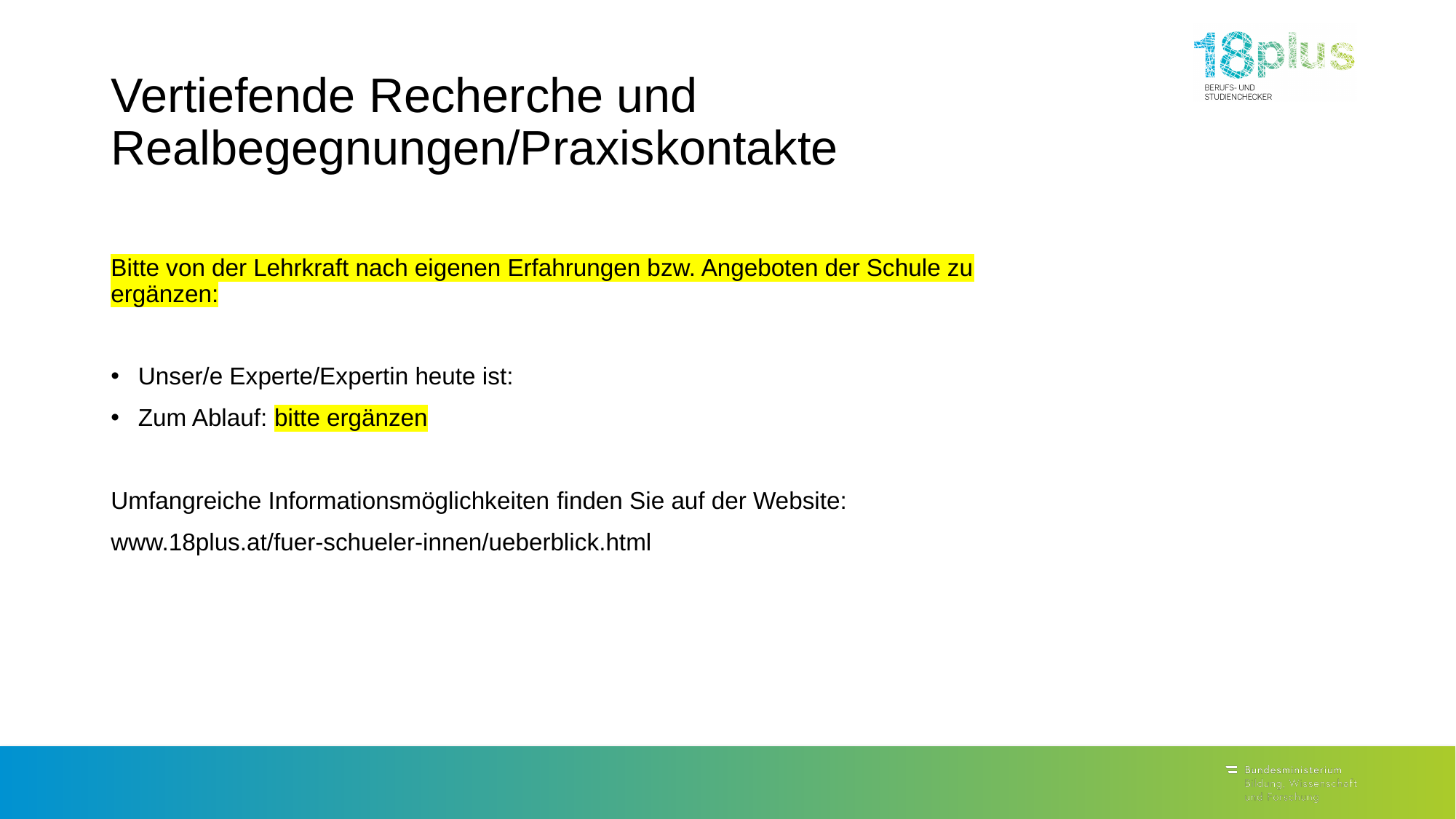

# Vertiefende Recherche und Realbegegnungen/Praxiskontakte
Bitte von der Lehrkraft nach eigenen Erfahrungen bzw. Angeboten der Schule zu ergänzen:

Unser/e Experte/Expertin heute ist:
Zum Ablauf: bitte ergänzen

Umfangreiche Informationsmöglichkeiten finden Sie auf der Website:
www.18plus.at/fuer-schueler-innen/ueberblick.html